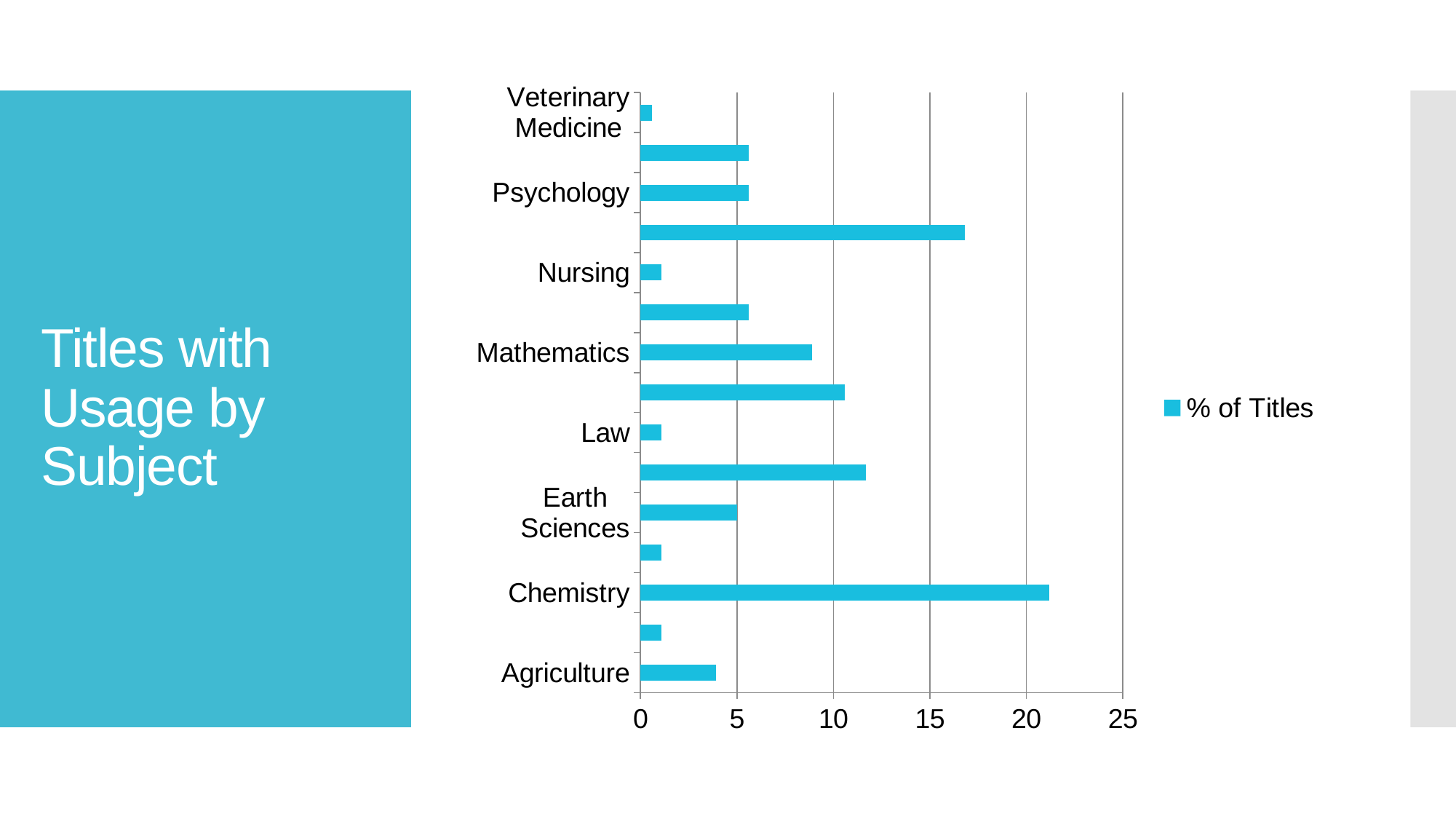

### Chart

| Category | % of Titles |
|---|---|
| Agriculture | 3.9 |
| Business | 1.1 |
| Chemistry | 21.2 |
| Computer Science | 1.1 |
| Earth Sciences | 5.0 |
| Humanities | 11.7 |
| Law | 1.1 |
| Life Sciences | 10.6 |
| Mathematics | 8.9 |
| Medicine | 5.6 |
| Nursing | 1.1 |
| Physical Sciences | 16.8 |
| Psychology | 5.6 |
| Social Sciences | 5.6 |
| Veterinary Medicine | 0.6 |
# Titles with Usage by Subject